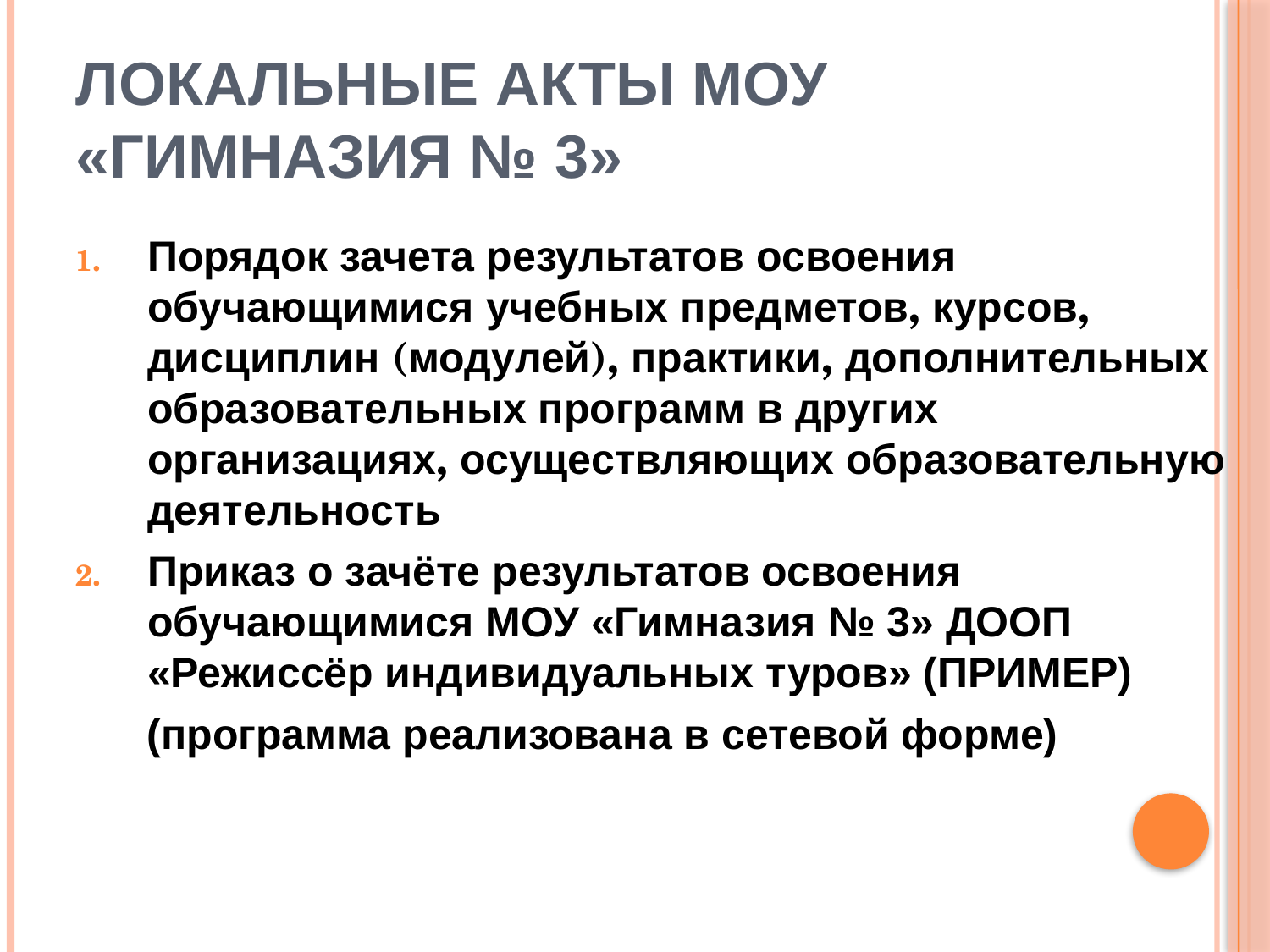

# Локальные акты МОУ «Гимназия № 3»
Порядок зачета результатов освоения обучающимися учебных предметов, курсов, дисциплин (модулей), практики, дополнительных образовательных программ в других организациях, осуществляющих образовательную деятельность
Приказ о зачёте результатов освоения обучающимися МОУ «Гимназия № 3» ДООП  «Режиссёр индивидуальных туров» (ПРИМЕР)
      (программа реализована в сетевой форме)